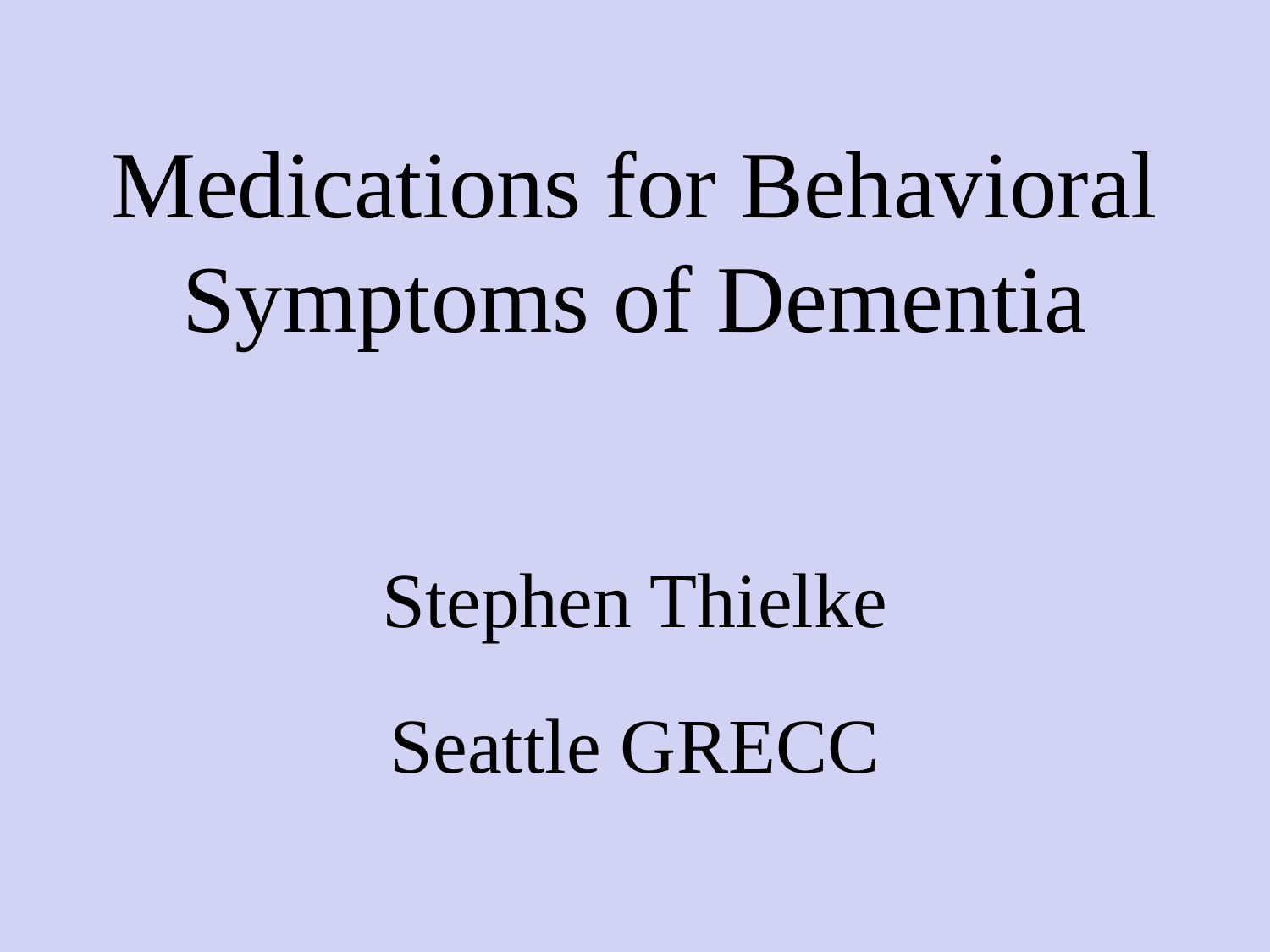

Medications for Behavioral Symptoms of Dementia

Stephen Thielke
Seattle GRECC